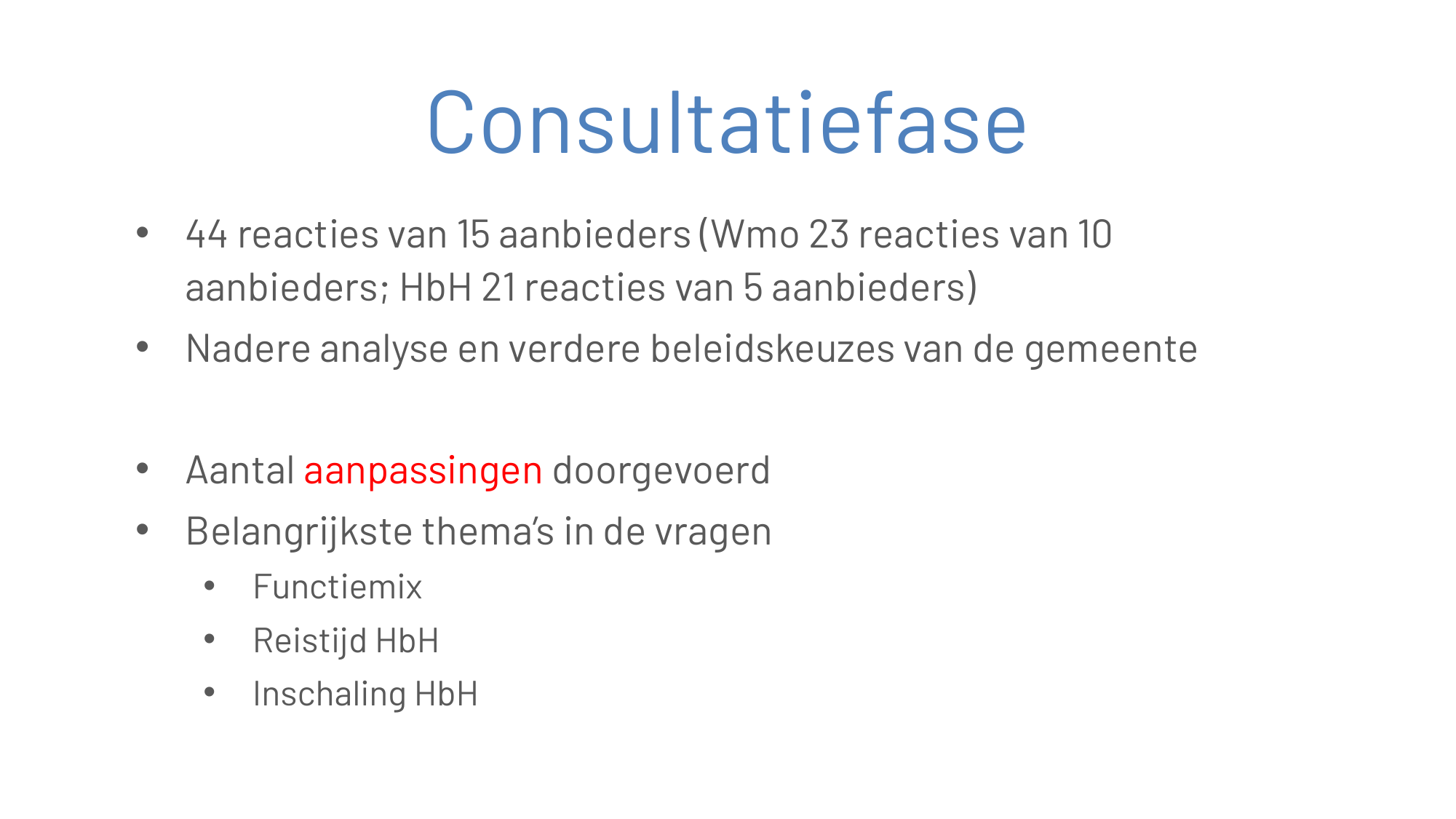

# Consultatiefase
44 reacties van 15 aanbieders (Wmo 23 reacties van 10 aanbieders; HbH 21 reacties van 5 aanbieders)
Nadere analyse en verdere beleidskeuzes van de gemeente

Aantal aanpassingen doorgevoerd
Belangrijkste thema’s in de vragen
Functiemix
Reistijd HbH
Inschaling HbH